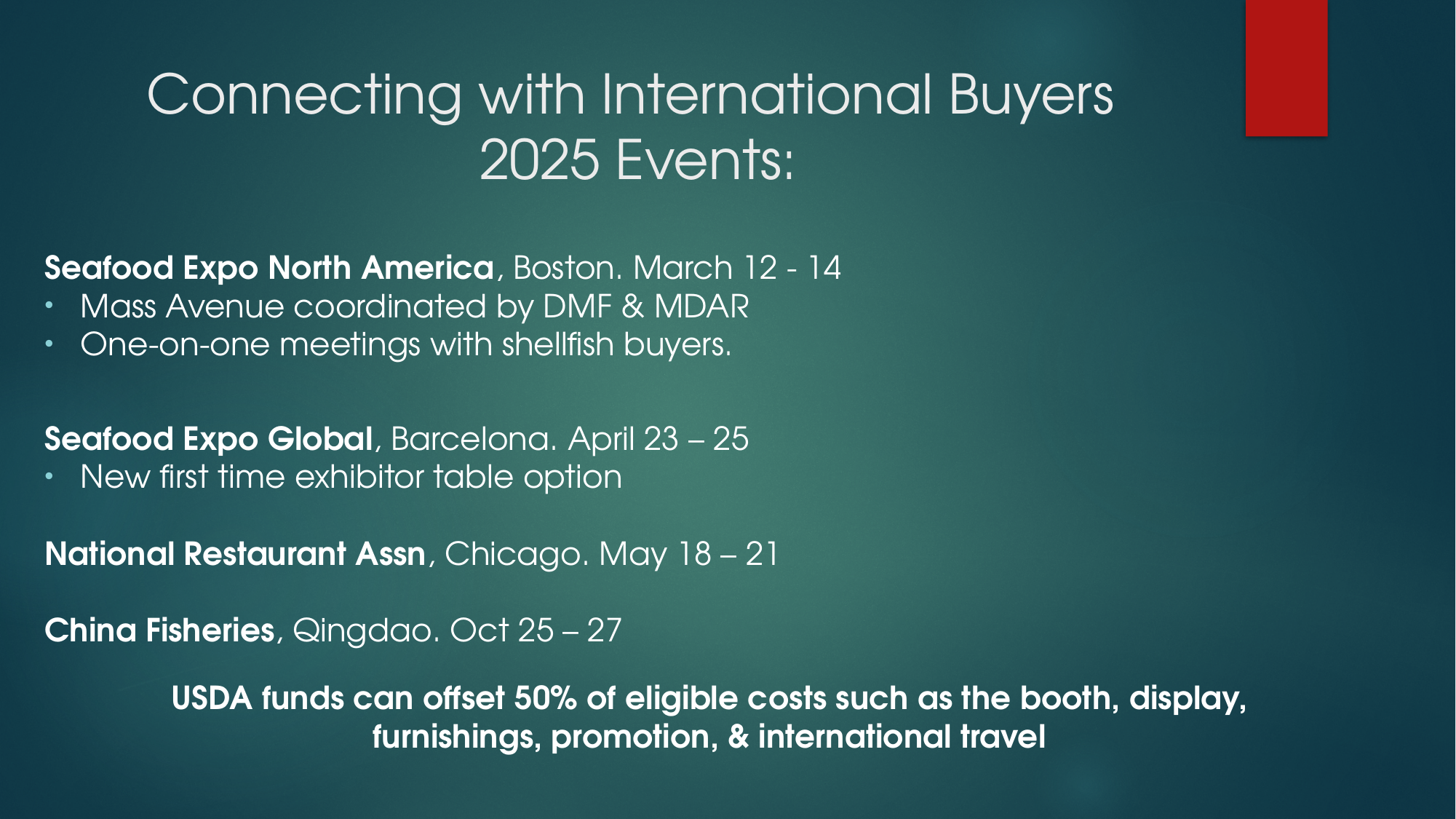

# Connecting with International Buyers  2025 Events:

Seafood Expo North America, Boston. March 12 - 14
Mass Avenue coordinated by DMF & MDAR
One-on-one meetings with shellfish buyers.

Seafood Expo Global, Barcelona. April 23 – 25
New first time exhibitor table option

National Restaurant Assn, Chicago. May 18 – 21

China Fisheries, Qingdao. Oct 25 – 27

USDA funds can offset 50% of eligible costs such as the booth, display,
furnishings, promotion, & international travel